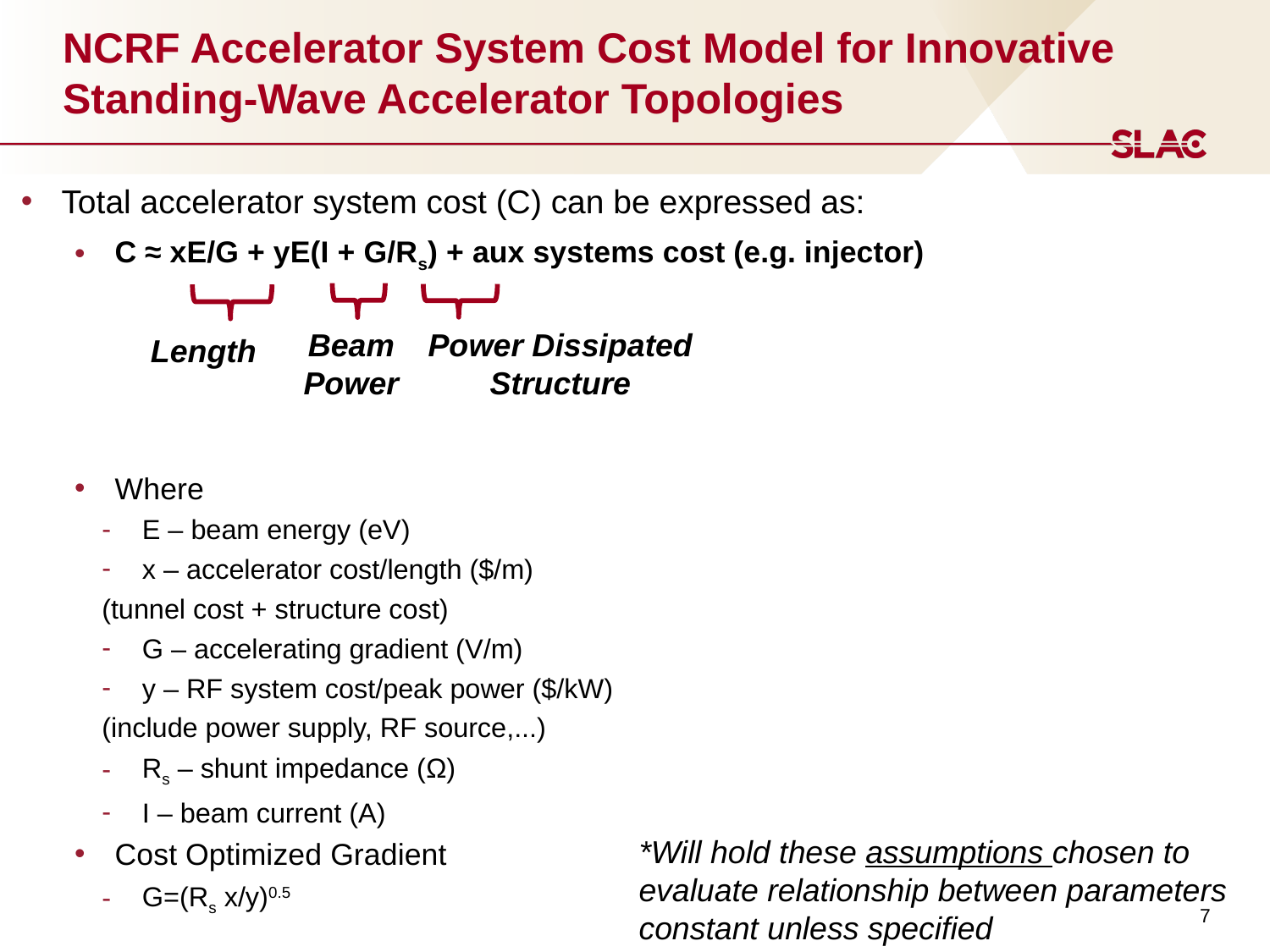

# NCRF Accelerator System Cost Model for Innovative Standing-Wave Accelerator Topologies
Total accelerator system cost (C) can be expressed as:
C ≈ xE/G + yE(I + G/Rs) + aux systems cost (e.g. injector)

Where
E – beam energy (eV)
x – accelerator cost/length ($/m)
(tunnel cost + structure cost)
G – accelerating gradient (V/m)
y – RF system cost/peak power ($/kW)
(include power supply, RF source,...)
Rs – shunt impedance (Ω)
I – beam current (A)
Cost Optimized Gradient
G=(Rs x/y)0.5

| Parameter\* | Value |
| --- | --- |
| Source Efficiency (%) | 50 |
| Repetition Rate (Hz) | 120 |
| RF Source Cost ($/Peak kW) | 2 |
| Electrical Pwr (cents/kW-hr) | 7 |
| CoM Energy (TeV) | 2 |
| Single Beam Power (MW) | 9 |
| Bunch Charge (nC) | 1 |
| Instr. Add on Length (%) | 10 |
| Tunnel Cost ($k/m) | 50 |
| Structure Cost: Warm – 300K / Cold – 77K ($k/m) | 50/100 |
| RF Compressors ($k/m) | 15 |

Power Dissipated
Structure
Beam
Power
Length
*Will hold these assumptions chosen to evaluate relationship between parameters constant unless specified
7